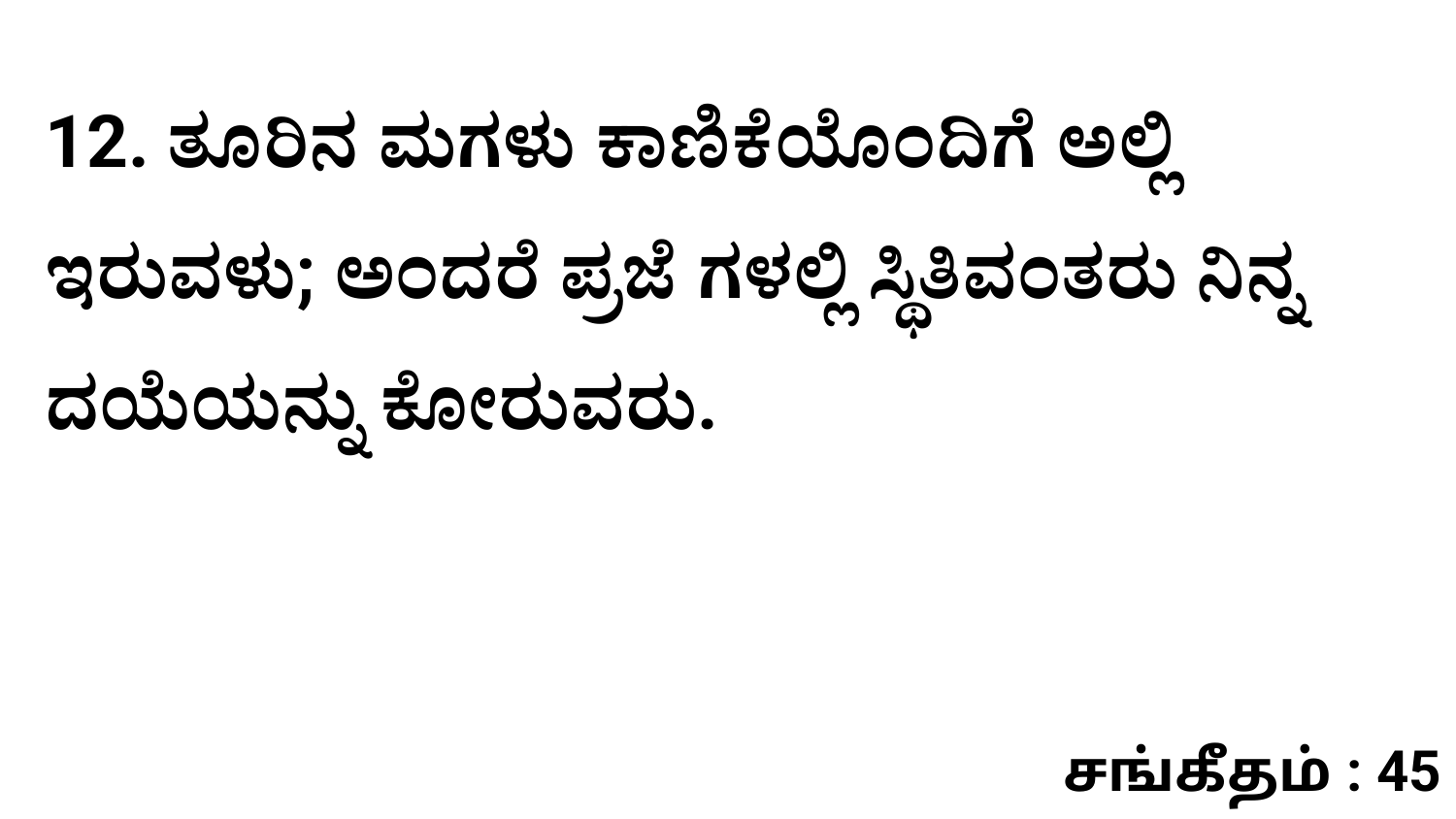

12. ತೂರಿನ ಮಗಳು ಕಾಣಿಕೆಯೊಂದಿಗೆ ಅಲ್ಲಿ ಇರುವಳು; ಅಂದರೆ ಪ್ರಜೆ ಗಳಲ್ಲಿ ಸ್ಥಿತಿವಂತರು ನಿನ್ನ ದಯೆಯನ್ನು ಕೋರುವರು.
சங்கீதம் : 45